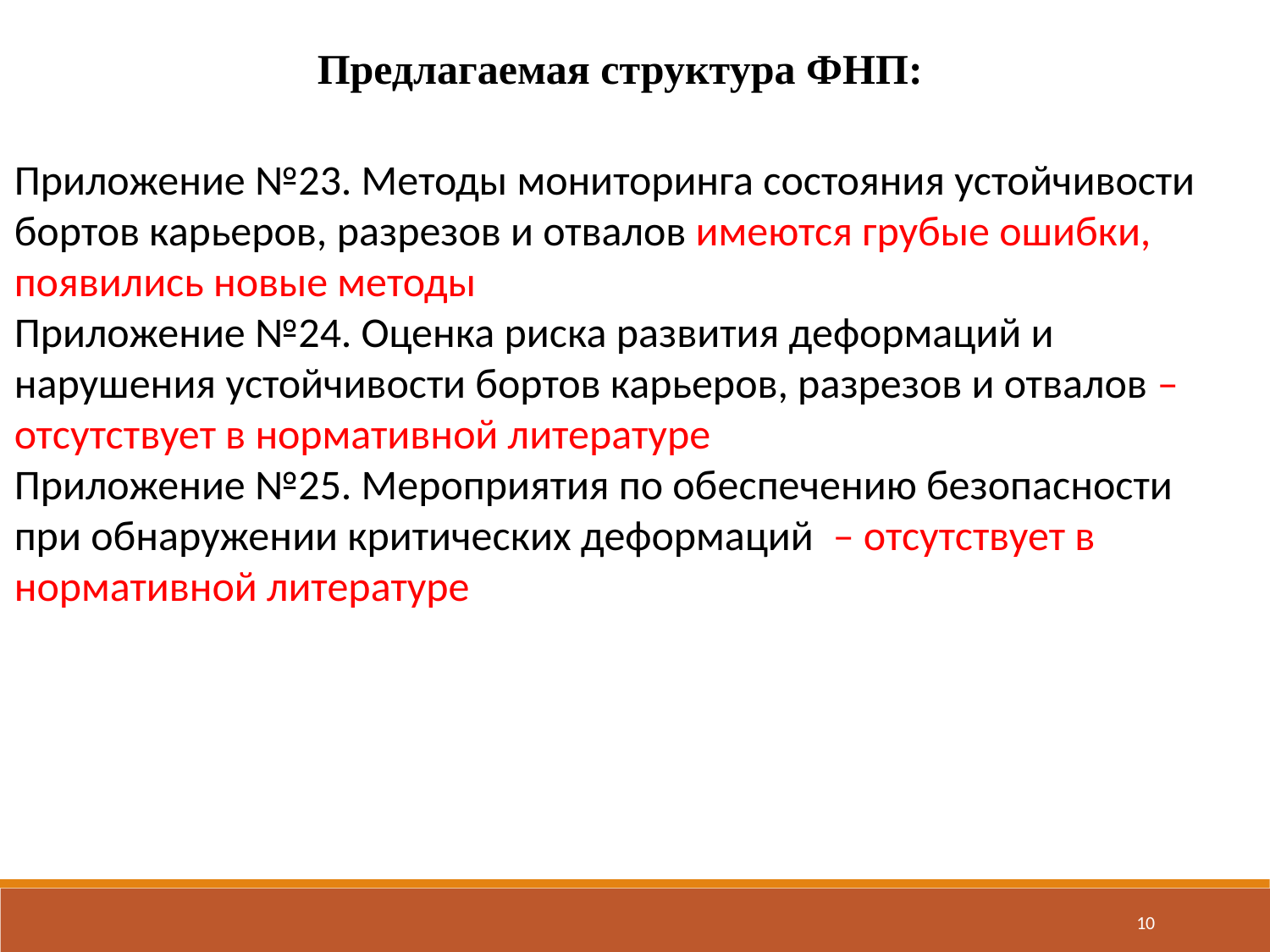

Предлагаемая структура ФНП:
Приложение №23. Методы мониторинга состояния устойчивости бортов карьеров, разрезов и отвалов имеются грубые ошибки, появились новые методы
Приложение №24. Оценка риска развития деформаций и нарушения устойчивости бортов карьеров, разрезов и отвалов – отсутствует в нормативной литературе
Приложение №25. Мероприятия по обеспечению безопасности при обнаружении критических деформаций  – отсутствует в нормативной литературе

10